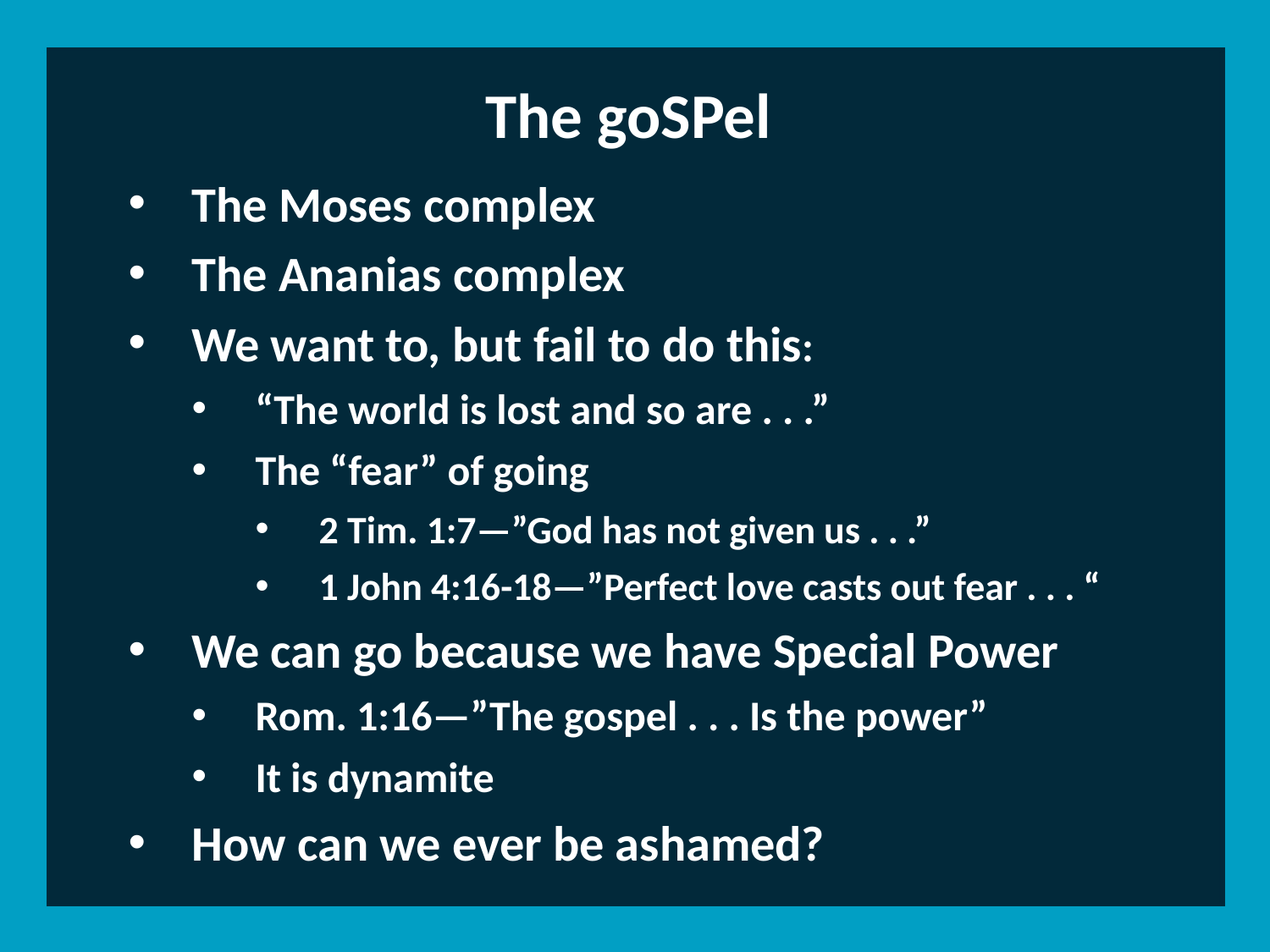

The goSPel
The Moses complex
The Ananias complex
We want to, but fail to do this:
“The world is lost and so are . . .”
The “fear” of going
2 Tim. 1:7—”God has not given us . . .”
1 John 4:16-18—”Perfect love casts out fear . . . “
We can go because we have Special Power
Rom. 1:16—”The gospel . . . Is the power”
It is dynamite
How can we ever be ashamed?